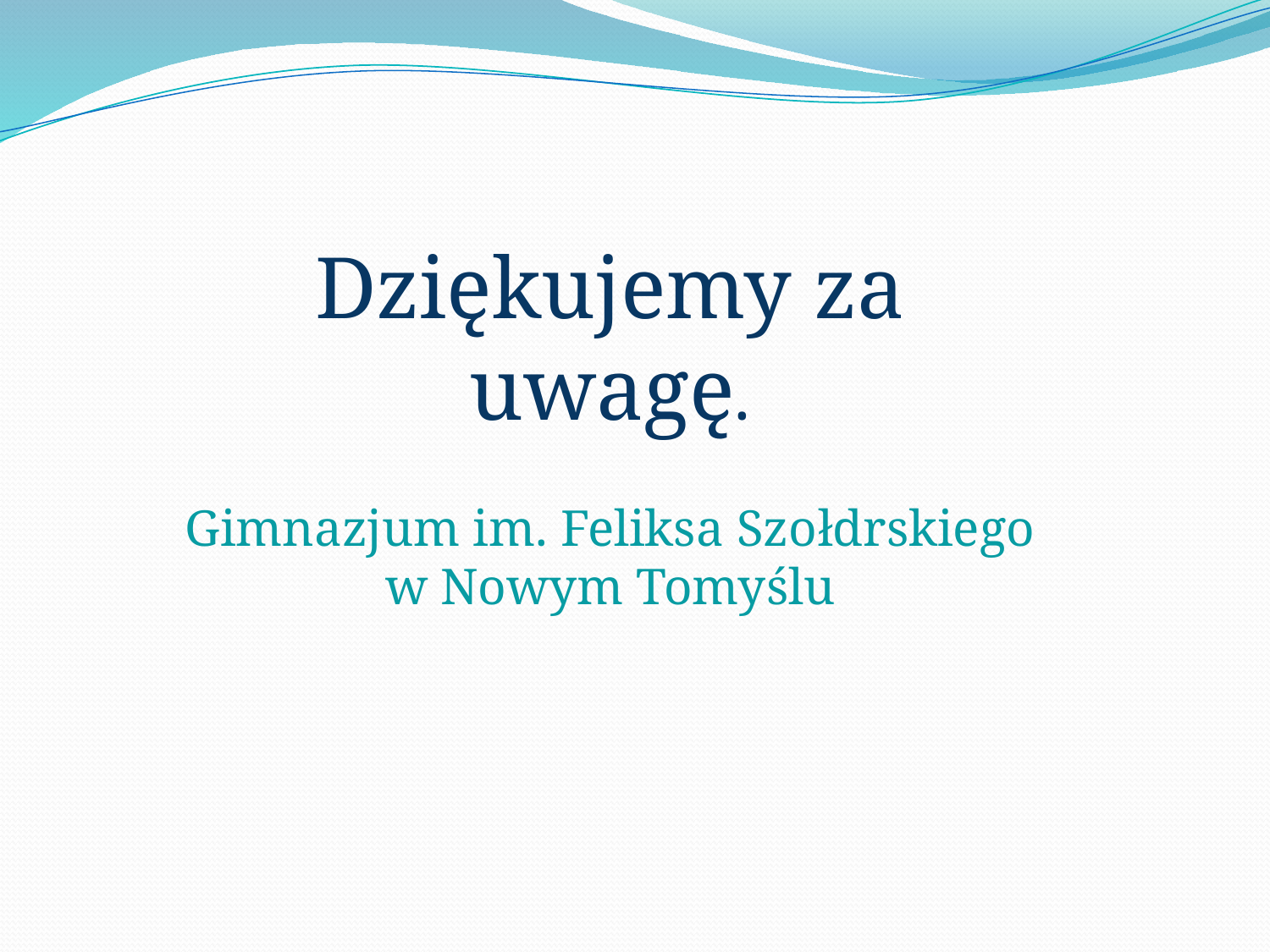

Dziękujemy za uwagę.
Gimnazjum im. Feliksa Szołdrskiego w Nowym Tomyślu